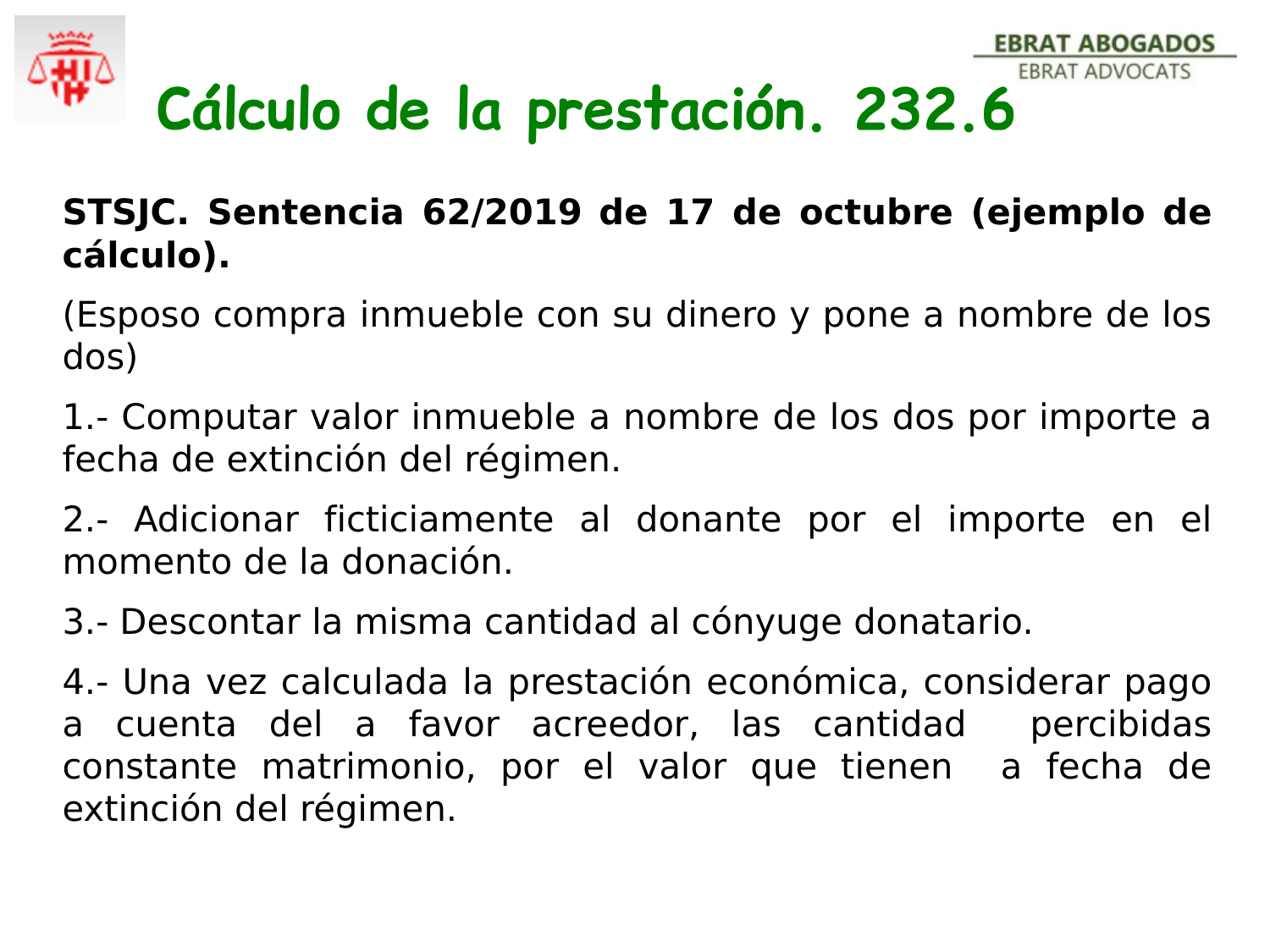

Cálculo de la prestación. 232.6
STSJC. Sentencia 62/2019 de 17 de octubre (ejemplo de cálculo).
(Esposo compra inmueble con su dinero y pone a nombre de los dos)
1.- Computar valor inmueble a nombre de los dos por importe a fecha de extinción del régimen.
2.- Adicionar ficticiamente al donante por el importe en el momento de la donación.
3.- Descontar la misma cantidad al cónyuge donatario.
4.- Una vez calculada la prestación económica, considerar pago a cuenta del a favor acreedor, las cantidad  percibidas constante matrimonio, por el valor que tienen  a fecha de extinción del régimen.